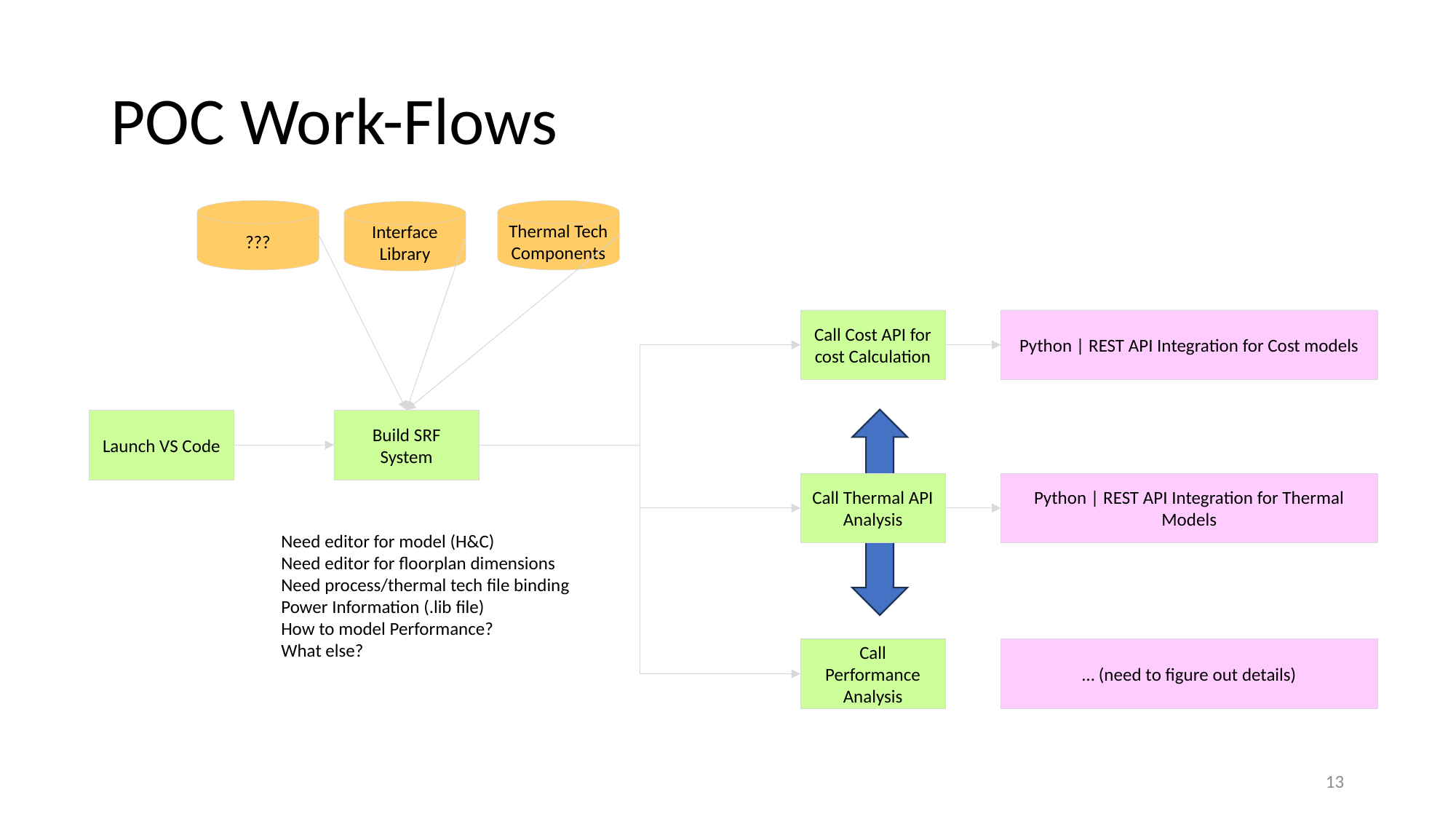

# POC Work-Flows
???
Thermal Tech Components
Interface Library
Call Cost API for cost Calculation
Python | REST API Integration for Cost models

Launch VS Code
Build SRF System
Call Thermal API Analysis
Python | REST API Integration for Thermal Models
Need editor for model (H&C)
Need editor for floorplan dimensions
Need process/thermal tech file binding
Power Information (.lib file)
How to model Performance?
What else?
Call Performance Analysis
… (need to figure out details)
13